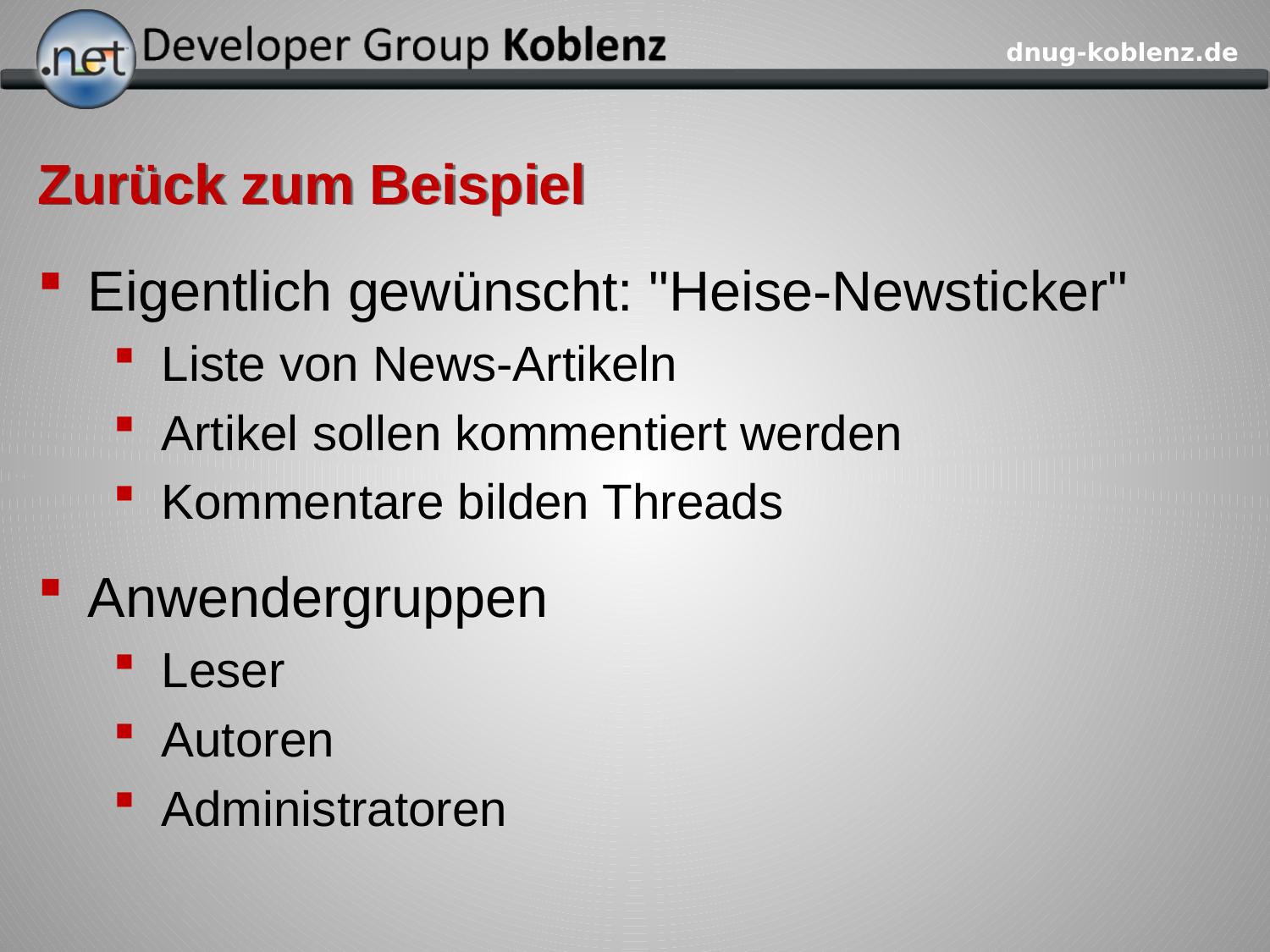

# Zurück zum Beispiel
Eigentlich gewünscht: "Heise-Newsticker"
Liste von News-Artikeln
Artikel sollen kommentiert werden
Kommentare bilden Threads
Anwendergruppen
Leser
Autoren
Administratoren